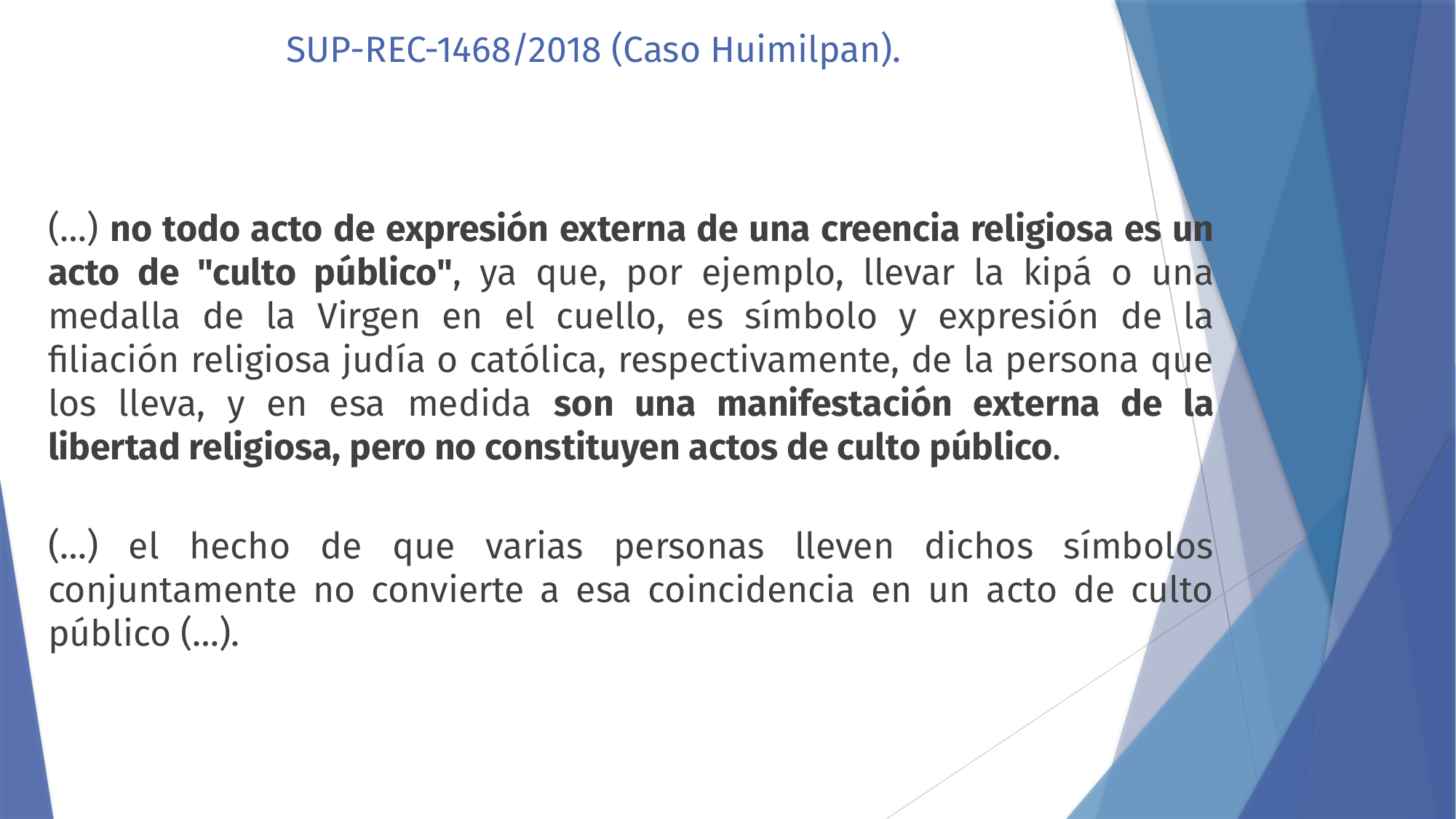

# SUP-REC-1468/2018 (Caso Huimilpan).

(…) no todo acto de expresión externa de una creencia religiosa es un acto de "culto público", ya que, por ejemplo, llevar la kipá o una medalla de la Virgen en el cuello, es símbolo y expresión de la filiación religiosa judía o católica, respectivamente, de la persona que los lleva, y en esa medida son una manifestación externa de la libertad religiosa, pero no constituyen actos de culto público.

(…) el hecho de que varias personas lleven dichos símbolos conjuntamente no convierte a esa coincidencia en un acto de culto público (…).